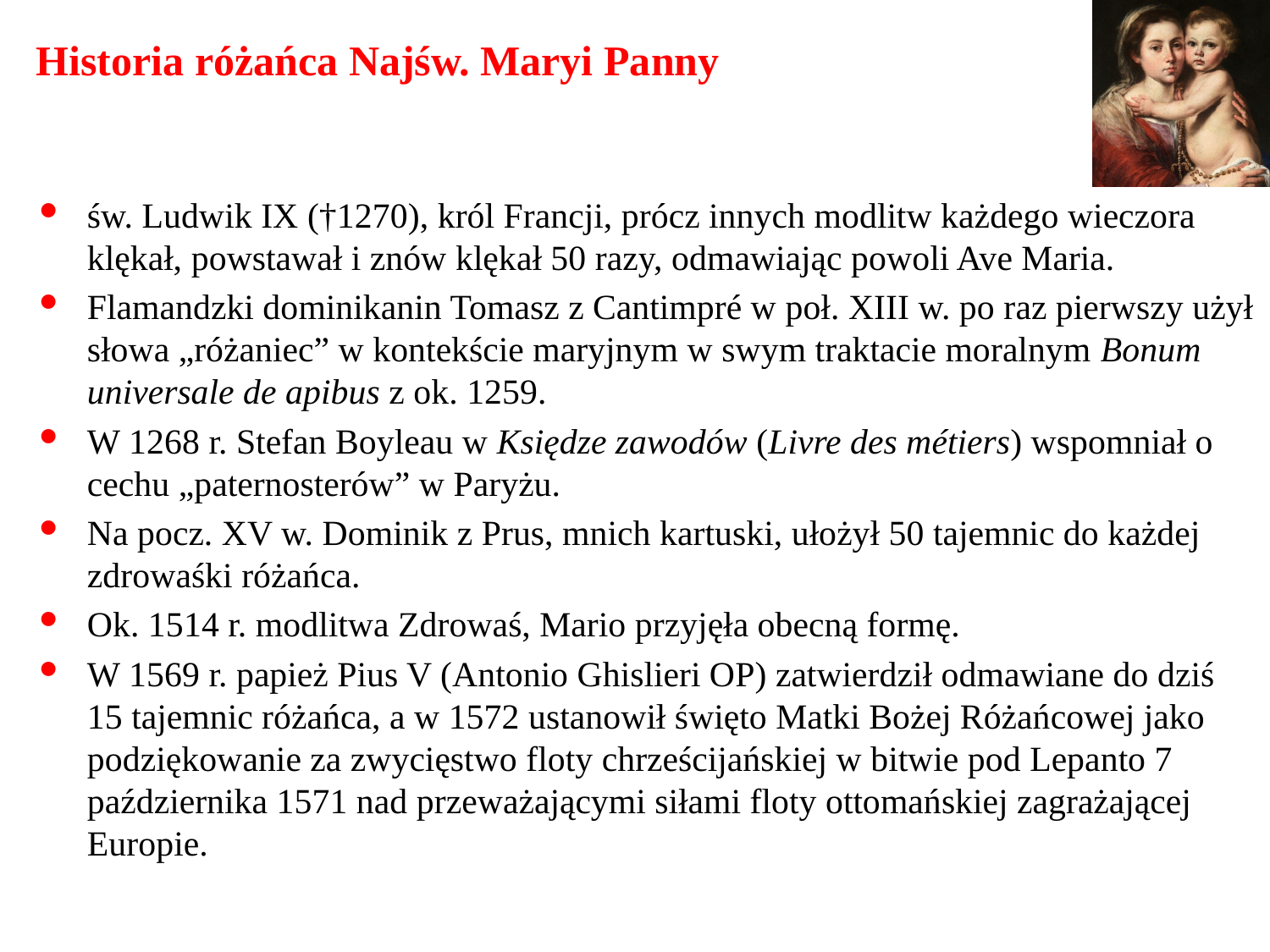

# Historia różańca Najśw. Maryi Panny
św. Ludwik IX (†1270), król Francji, prócz innych modlitw każdego wieczora klękał, powstawał i znów klękał 50 razy, odmawiając powoli Ave Maria.
Flamandzki dominikanin Tomasz z Cantimpré w poł. XIII w. po raz pierwszy użył słowa „różaniec” w kontekście maryjnym w swym traktacie moralnym Bonum universale de apibus z ok. 1259.
W 1268 r. Stefan Boyleau w Księdze zawodów (Livre des métiers) wspomniał o cechu „paternosterów” w Paryżu.
Na pocz. XV w. Dominik z Prus, mnich kartuski, ułożył 50 tajemnic do każdej zdrowaśki różańca.
Ok. 1514 r. modlitwa Zdrowaś, Mario przyjęła obecną formę.
W 1569 r. papież Pius V (Antonio Ghislieri OP) zatwierdził odmawiane do dziś 15 tajemnic różańca, a w 1572 ustanowił święto Matki Bożej Różańcowej jako podziękowanie za zwycięstwo floty chrześcijańskiej w bitwie pod Lepanto 7 października 1571 nad przeważającymi siłami floty ottomańskiej zagrażającej Europie.